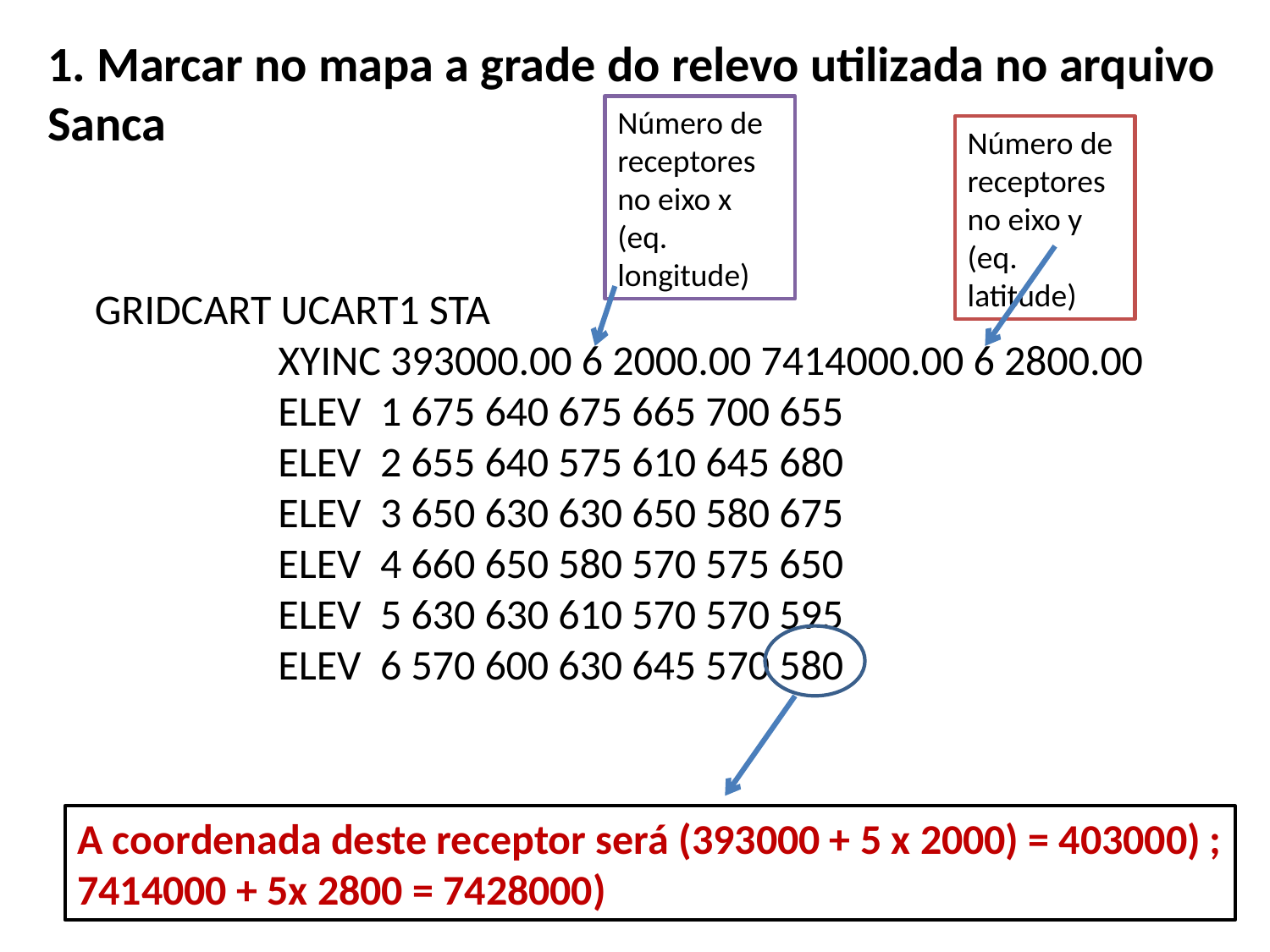

1. Marcar no mapa a grade do relevo utilizada no arquivo Sanca
Número de receptores no eixo x (eq. longitude)
Número de receptores no eixo y (eq. latitude)
 GRIDCART UCART1 STA
                    XYINC 393000.00 6 2000.00 7414000.00 6 2800.00
                    ELEV  1 675 640 675 665 700 655
                    ELEV  2 655 640 575 610 645 680
                    ELEV  3 650 630 630 650 580 675
                    ELEV  4 660 650 580 570 575 650
                    ELEV  5 630 630 610 570 570 595
                    ELEV  6 570 600 630 645 570 580

A coordenada deste receptor será (393000 + 5 x 2000) = 403000) ; 7414000 + 5x 2800 = 7428000)